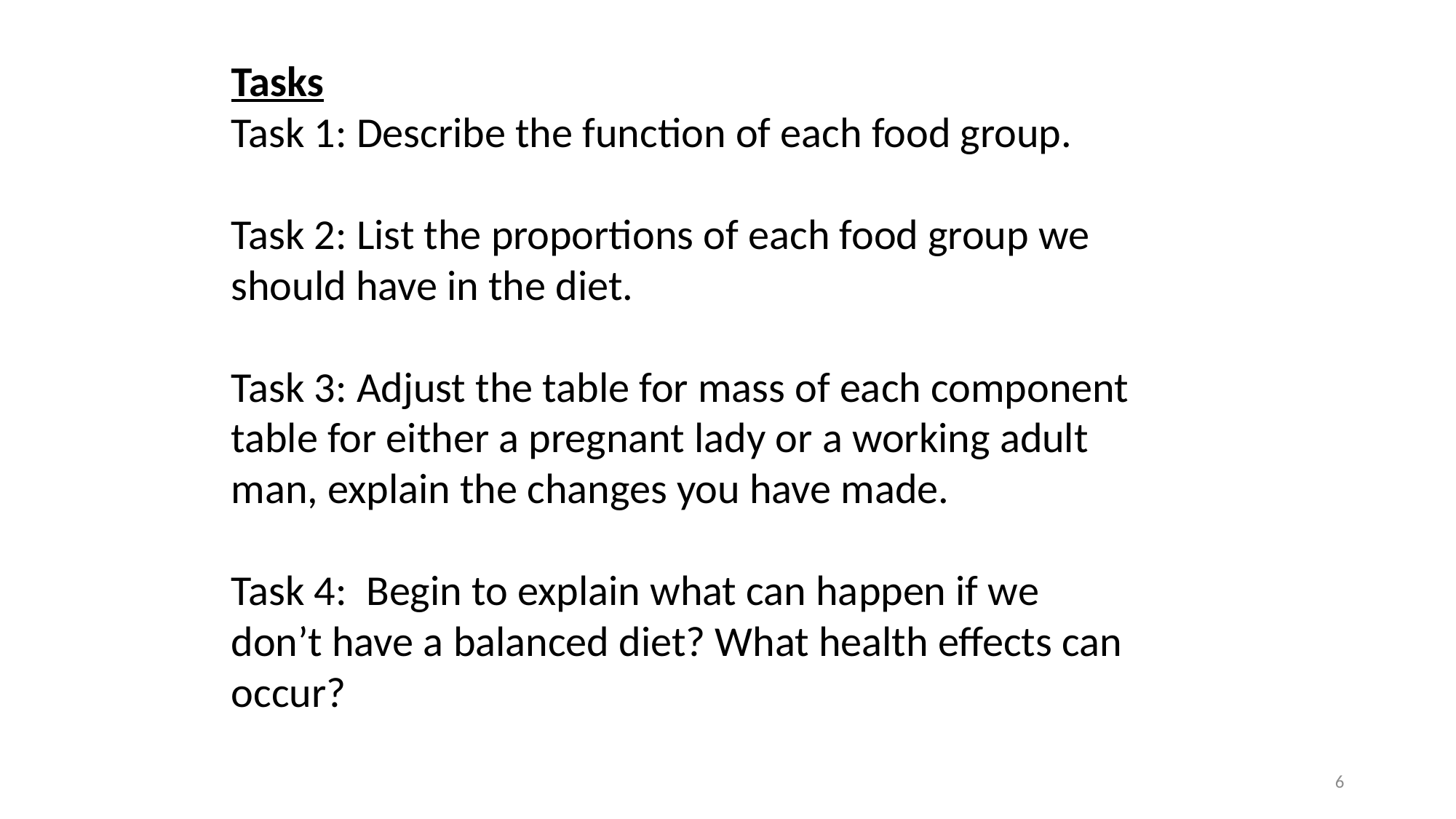

Tasks
Task 1: Describe the function of each food group.

Task 2: List the proportions of each food group we should have in the diet.

Task 3: Adjust the table for mass of each component table for either a pregnant lady or a working adult man, explain the changes you have made.

Task 4:  Begin to explain what can happen if we don’t have a balanced diet? What health effects can occur?

6